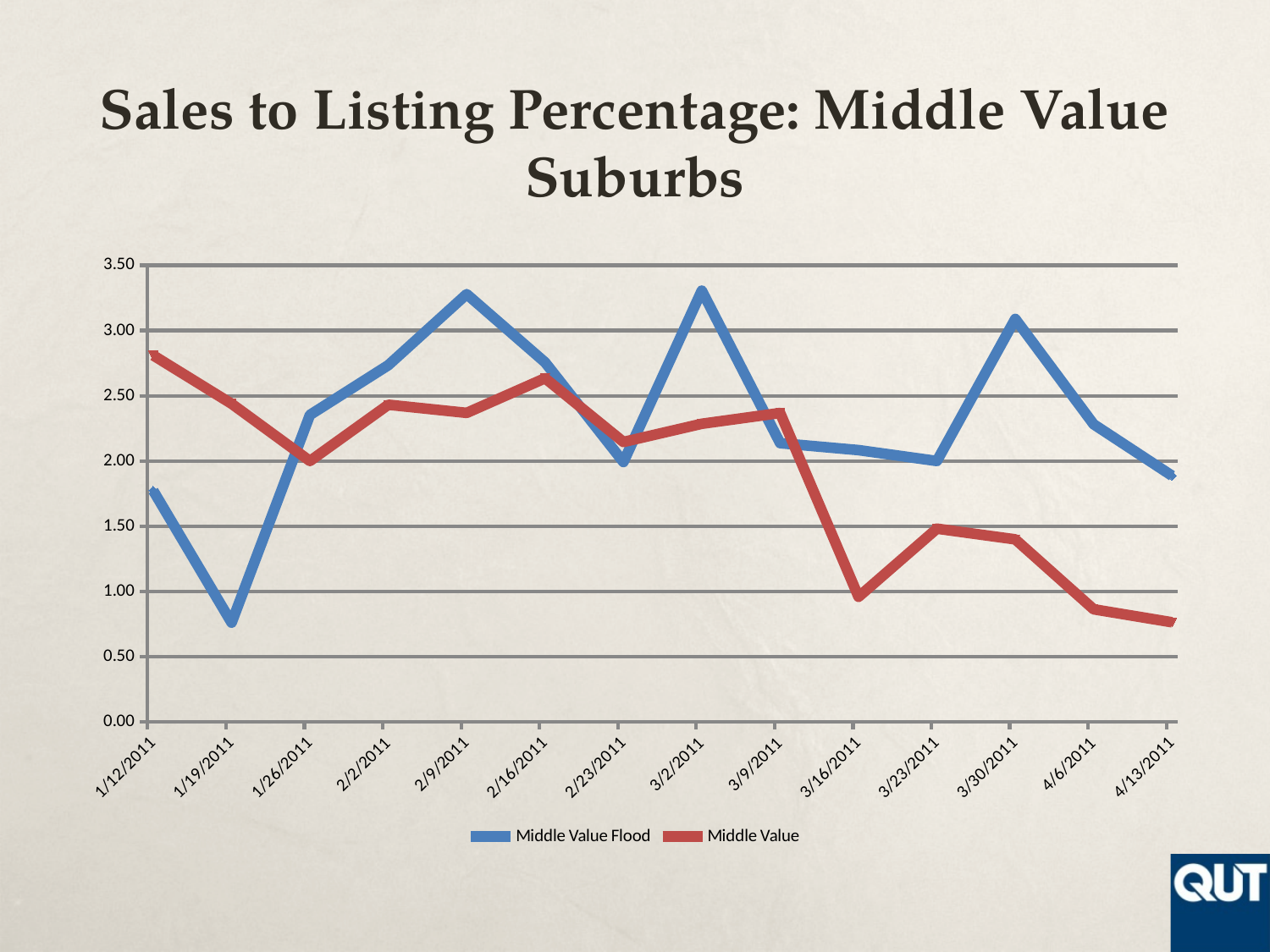

# Sales to Listing Percentage: Middle Value Suburbs

### Chart

| Category | Middle Value Flood | Middle Value |
|---|---|---|
| 40555 | 1.773049645390071 | 2.8095733610822062 |
| 40562 | 0.7604562737642585 | 2.4390243902439024 |
| 40569 | 2.3529411764705883 | 2.0 |
| 40576 | 2.734375 | 2.431289640591966 |
| 40583 | 3.278688524590164 | 2.368692070030896 |
| 40590 | 2.7559055118110236 | 2.634351949420443 |
| 40597 | 1.9920318725099602 | 2.1459227467811157 |
| 40604 | 3.3057851239669422 | 2.2850924918389555 |
| 40611 | 2.1367521367521367 | 2.3681377825618943 |
| 40618 | 2.083333333333333 | 0.9584664536741214 |
| 40625 | 2.0 | 1.4814814814814816 |
| 40632 | 3.088803088803089 | 1.3993541442411195 |
| 40639 | 2.2813688212927756 | 0.8629989212513484 |
| 40646 | 1.8867924528301887 | 0.7633587786259541 |